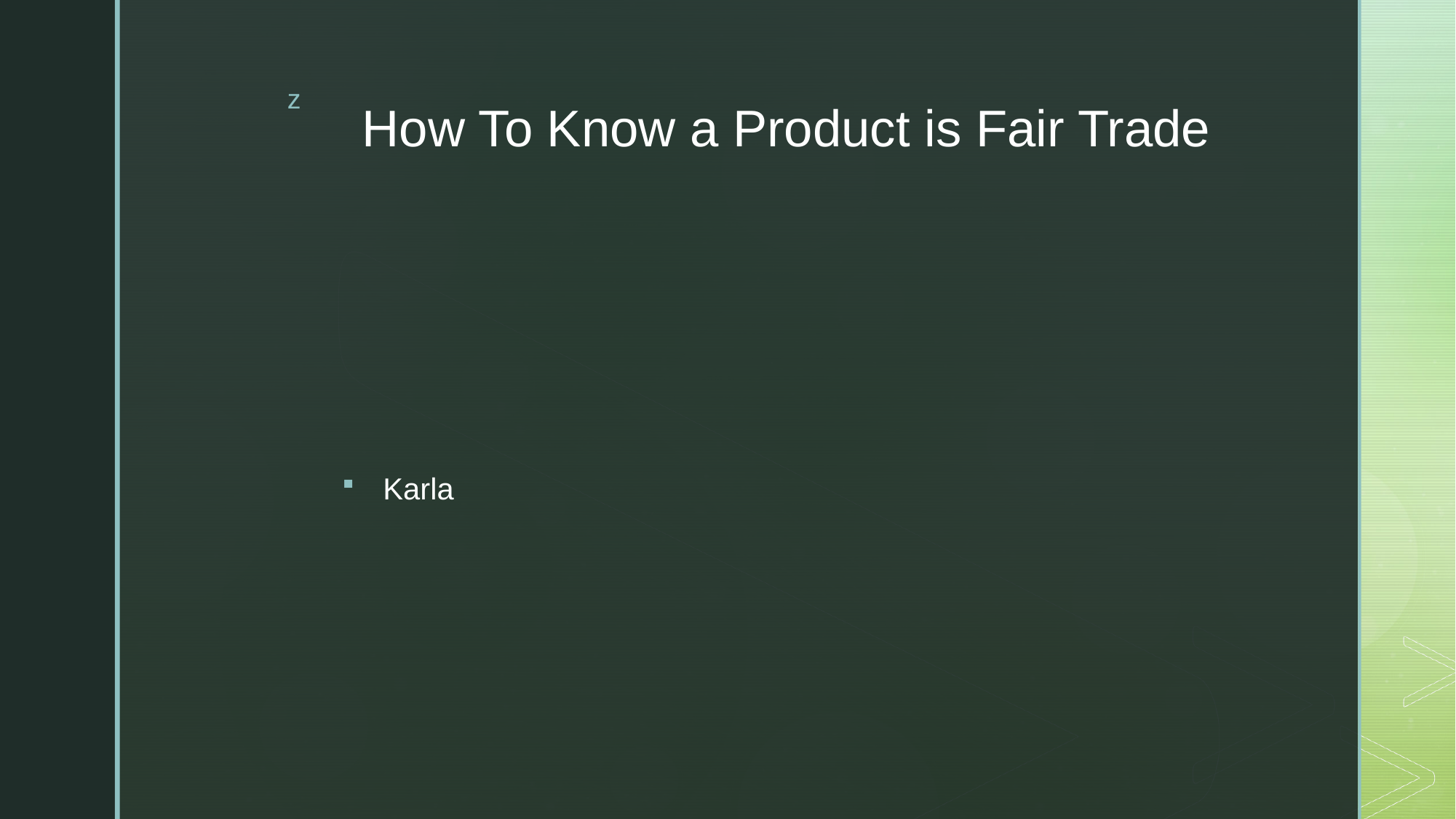

# How To Know a Product is Fair Trade
Karla